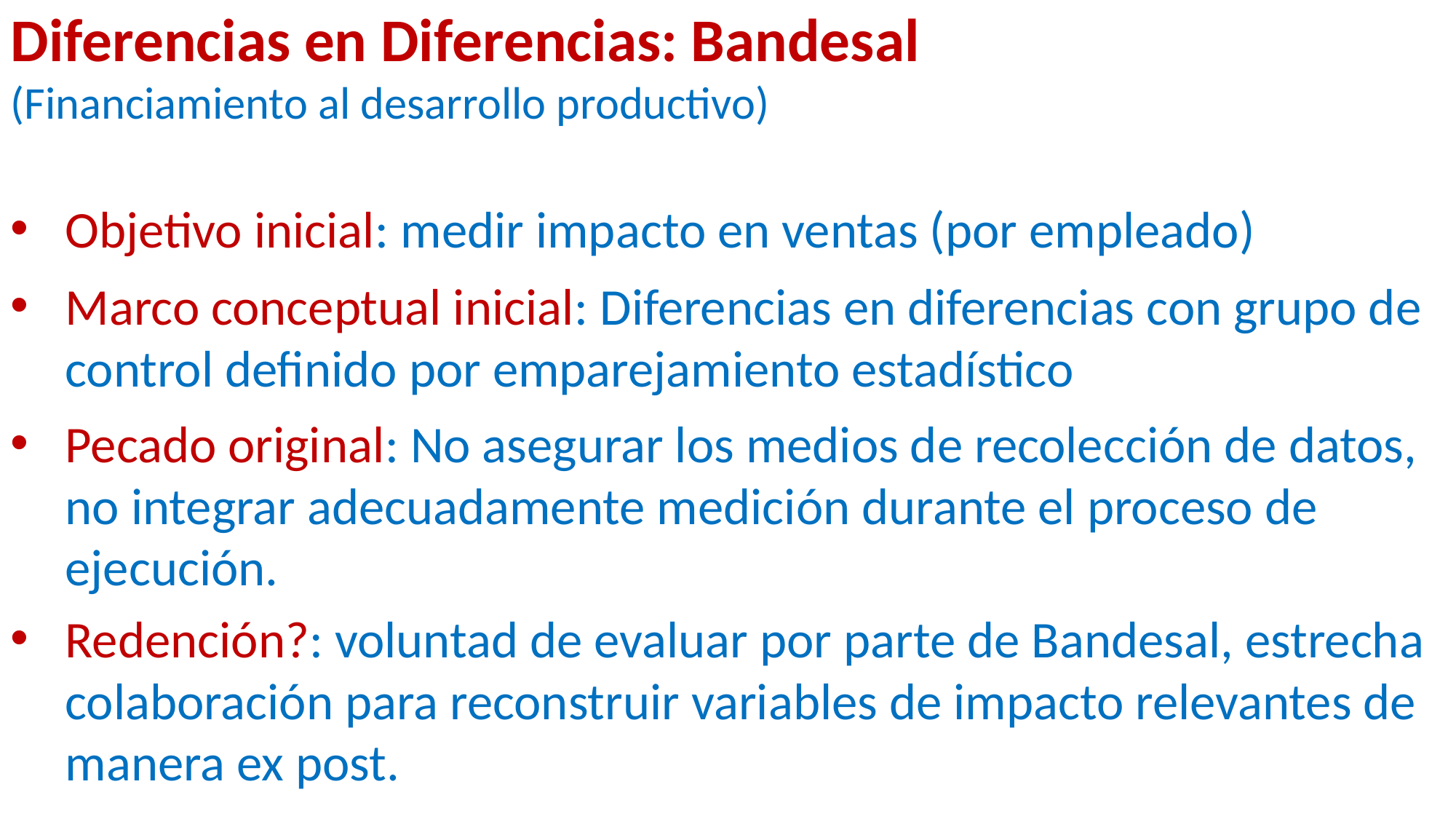

Diferencias en Diferencias: Bandesal
(Financiamiento al desarrollo productivo)
Objetivo inicial: medir impacto en ventas (por empleado)
Marco conceptual inicial: Diferencias en diferencias con grupo de control definido por emparejamiento estadístico
Pecado original: No asegurar los medios de recolección de datos, no integrar adecuadamente medición durante el proceso de ejecución.
Redención?: voluntad de evaluar por parte de Bandesal, estrecha colaboración para reconstruir variables de impacto relevantes de manera ex post.